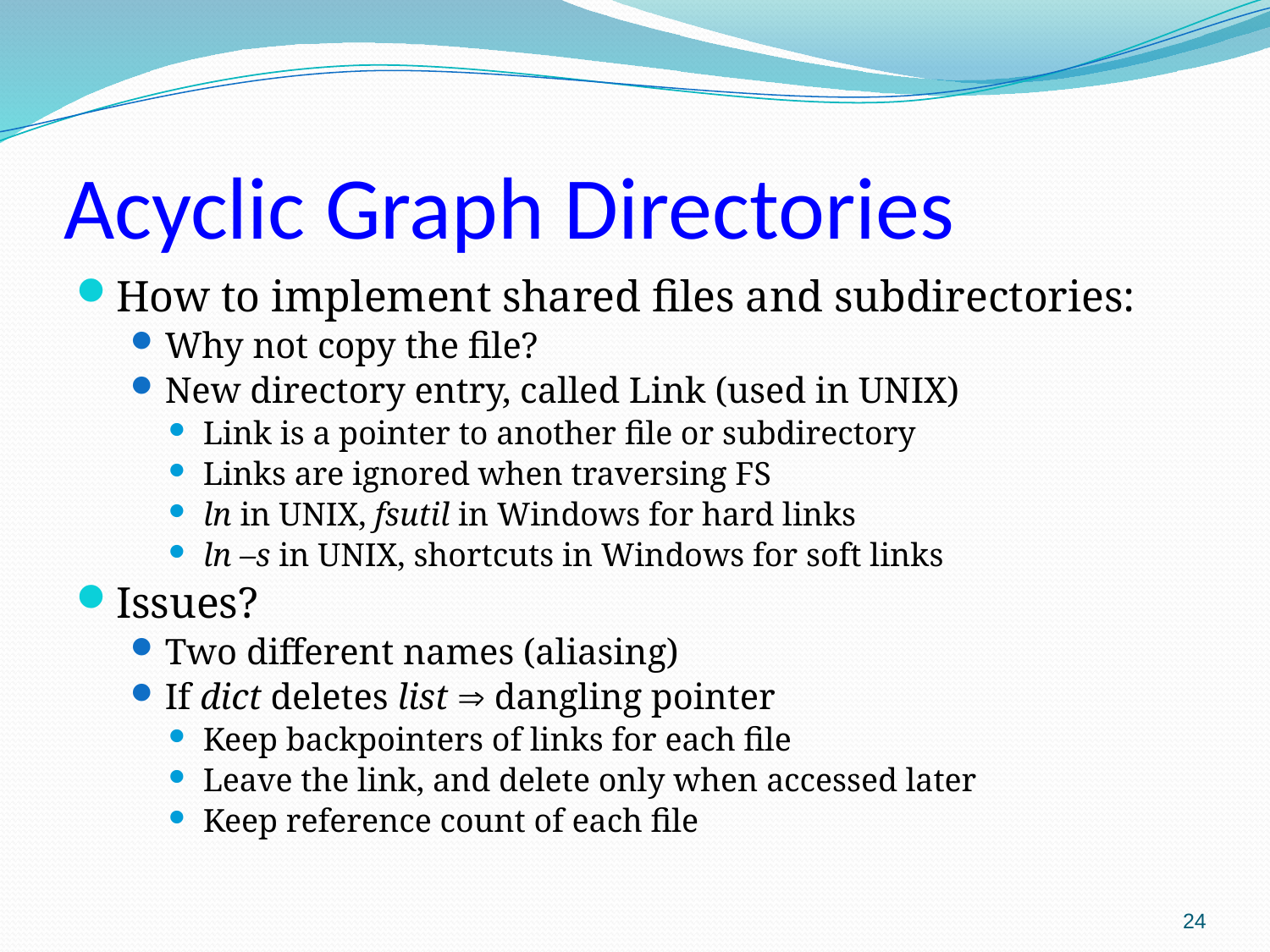

# Acyclic Graph Directories
How to implement shared files and subdirectories:
Why not copy the file?
New directory entry, called Link (used in UNIX)
Link is a pointer to another file or subdirectory
Links are ignored when traversing FS
ln in UNIX, fsutil in Windows for hard links
ln –s in UNIX, shortcuts in Windows for soft links
Issues?
Two different names (aliasing)
If dict deletes list ⇒ dangling pointer
Keep backpointers of links for each file
Leave the link, and delete only when accessed later
Keep reference count of each file
24